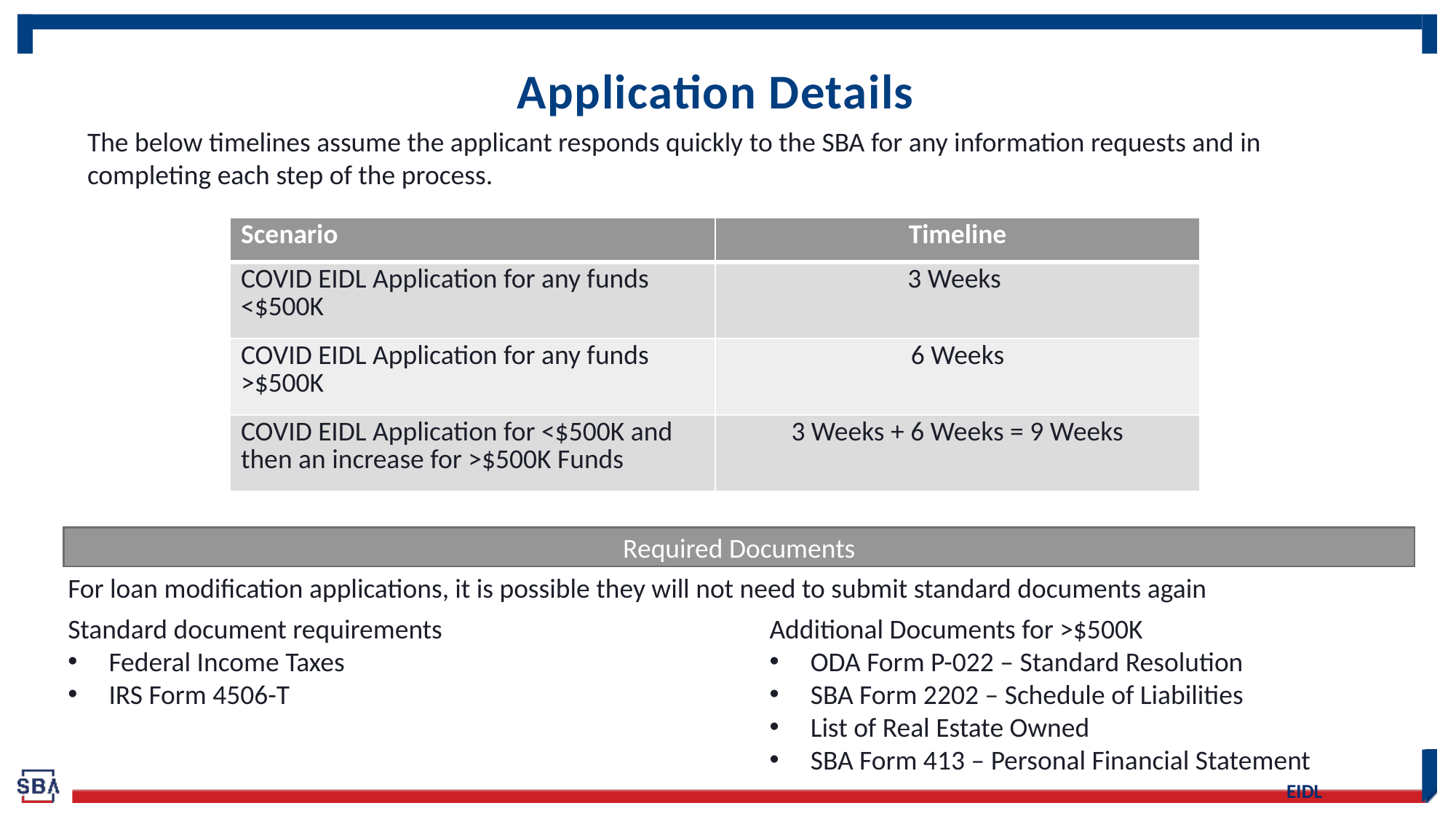

# Application Details
The below timelines assume the applicant responds quickly to the SBA for any information requests and in completing each step of the process.
| Scenario | Timeline |
| --- | --- |
| COVID EIDL Application for any funds <$500K | 3 Weeks |
| COVID EIDL Application for any funds >$500K | 6 Weeks |
| COVID EIDL Application for <$500K and then an increase for >$500K Funds | 3 Weeks + 6 Weeks = 9 Weeks |
Required Documents
For loan modification applications, it is possible they will not need to submit standard documents again
Standard document requirements
Federal Income Taxes
IRS Form 4506-T
Additional Documents for >$500K
ODA Form P-022 – Standard Resolution
SBA Form 2202 – Schedule of Liabilities
List of Real Estate Owned
SBA Form 413 – Personal Financial Statement

SBA.gov/EIDL